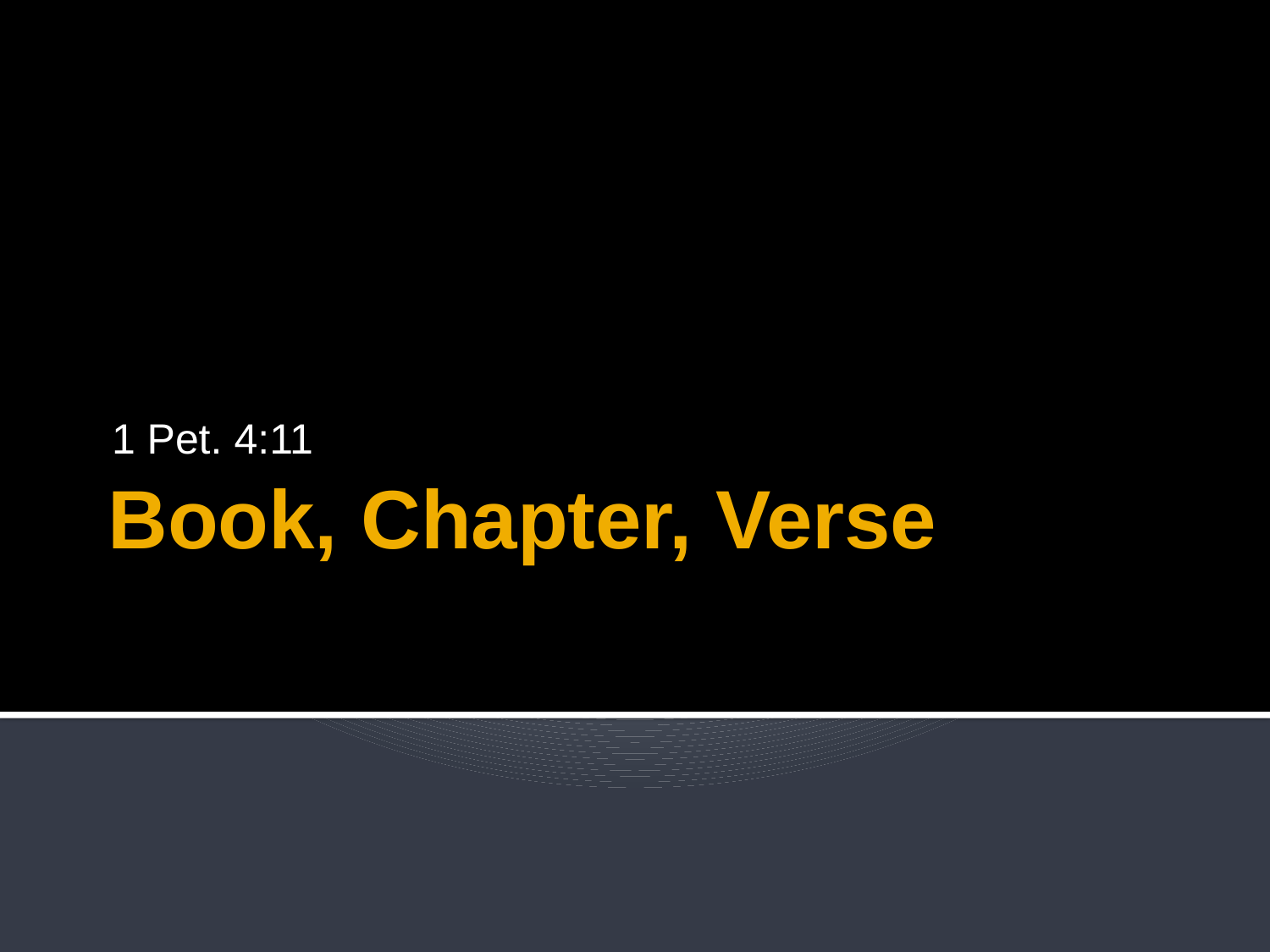

1 Pet. 4:11
# Book, Chapter, Verse